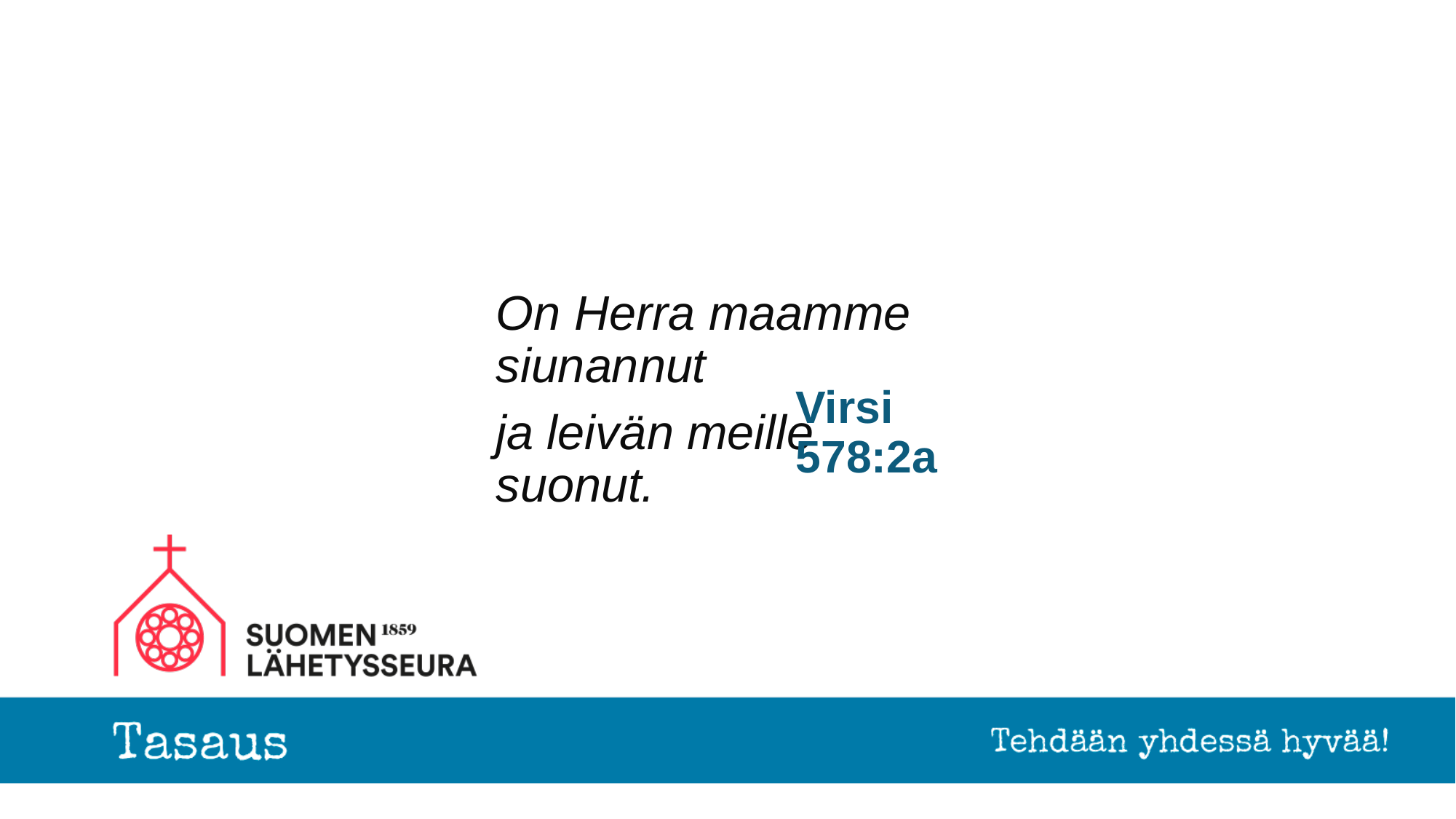

On Herra maamme siunannut
ja leivän meille suonut.
# Virsi 578:2a